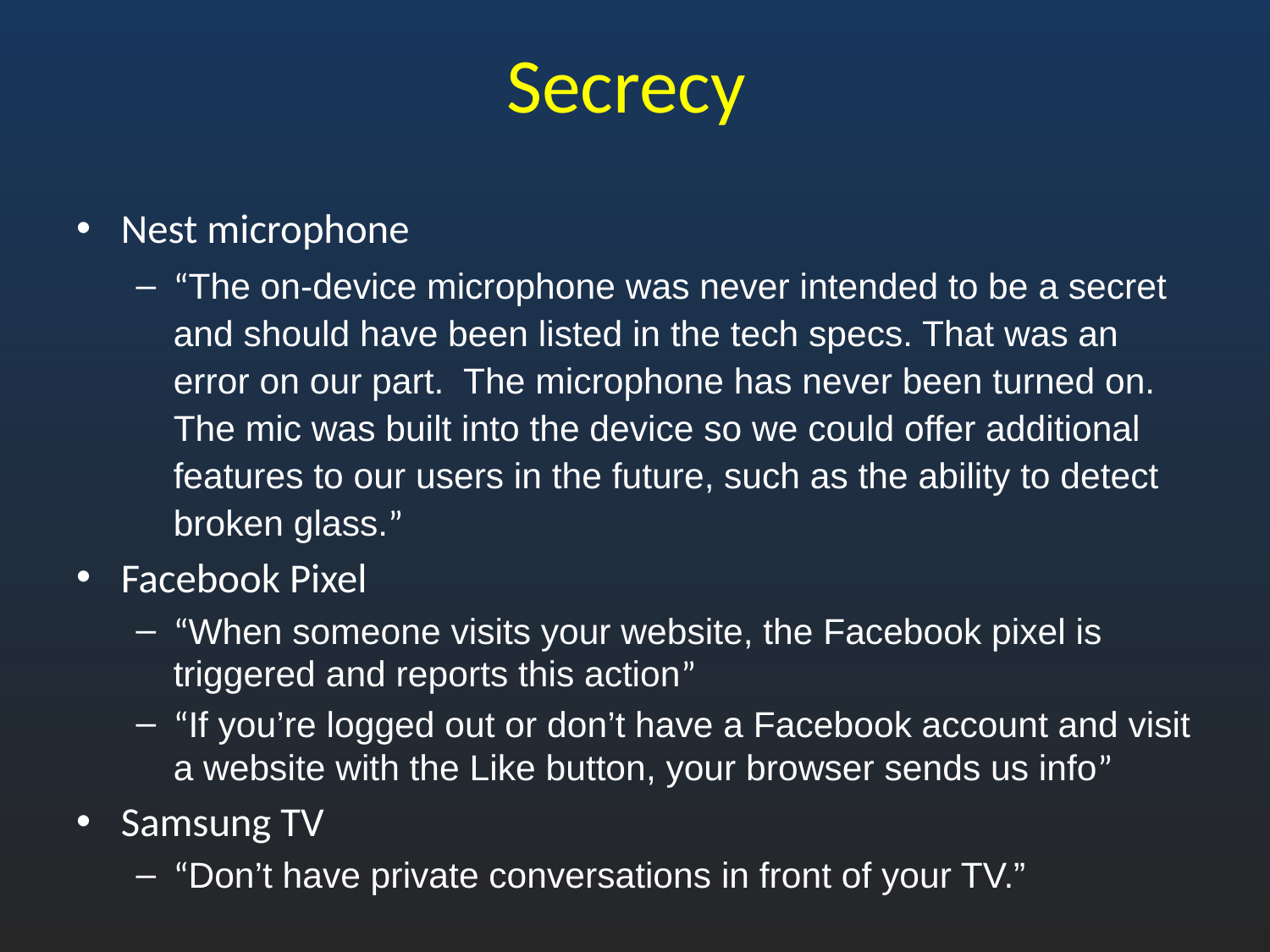

# Secrecy
Nest microphone
“The on-device microphone was never intended to be a secret and should have been listed in the tech specs. That was an error on our part.  The microphone has never been turned on. The mic was built into the device so we could offer additional features to our users in the future, such as the ability to detect broken glass.”
Facebook Pixel
“When someone visits your website, the Facebook pixel is triggered and reports this action”
“If you’re logged out or don’t have a Facebook account and visit a website with the Like button, your browser sends us info”
Samsung TV
“Don’t have private conversations in front of your TV.”